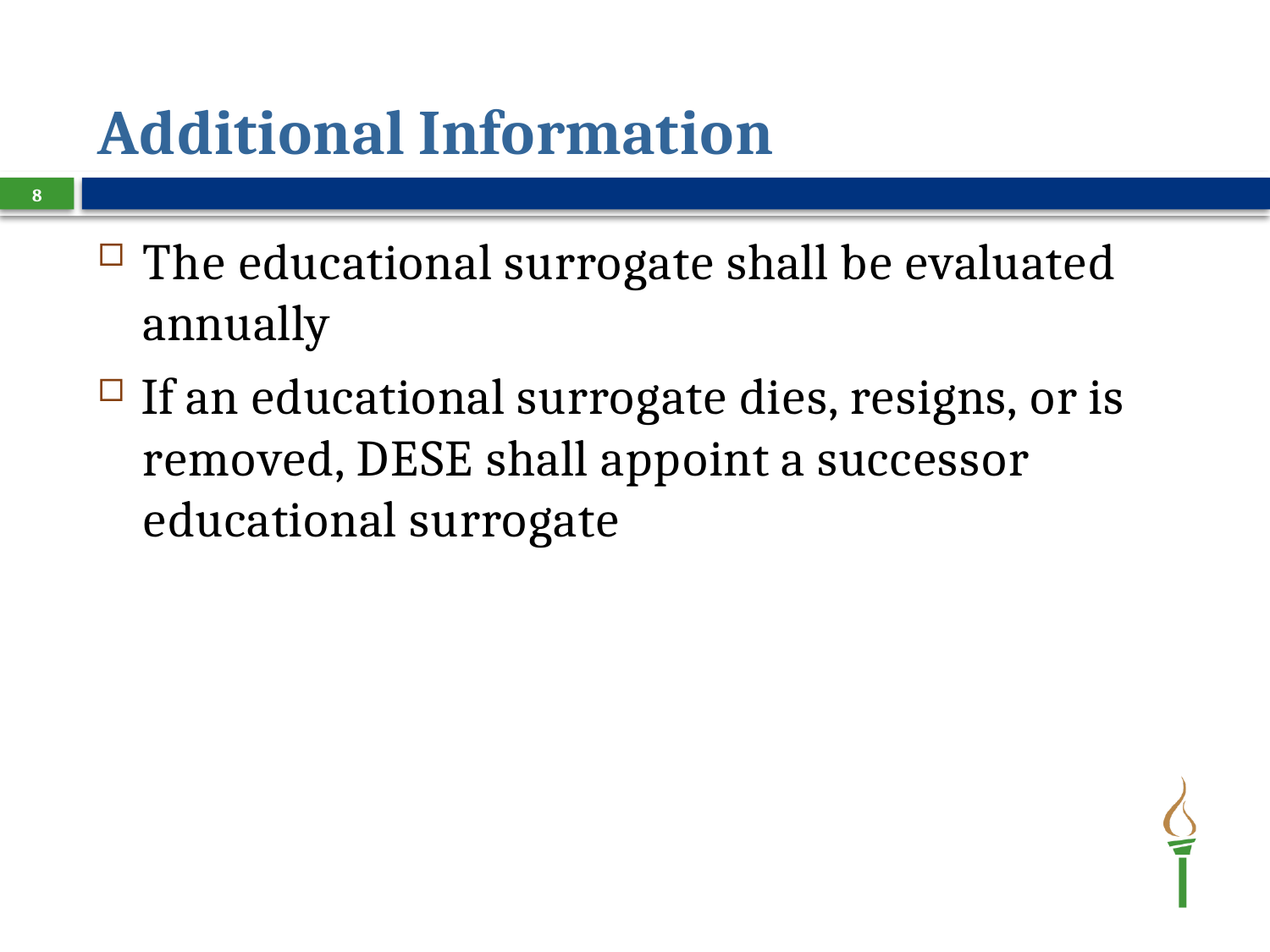

# Additional Information
8
The educational surrogate shall be evaluated annually
If an educational surrogate dies, resigns, or is removed, DESE shall appoint a successor educational surrogate